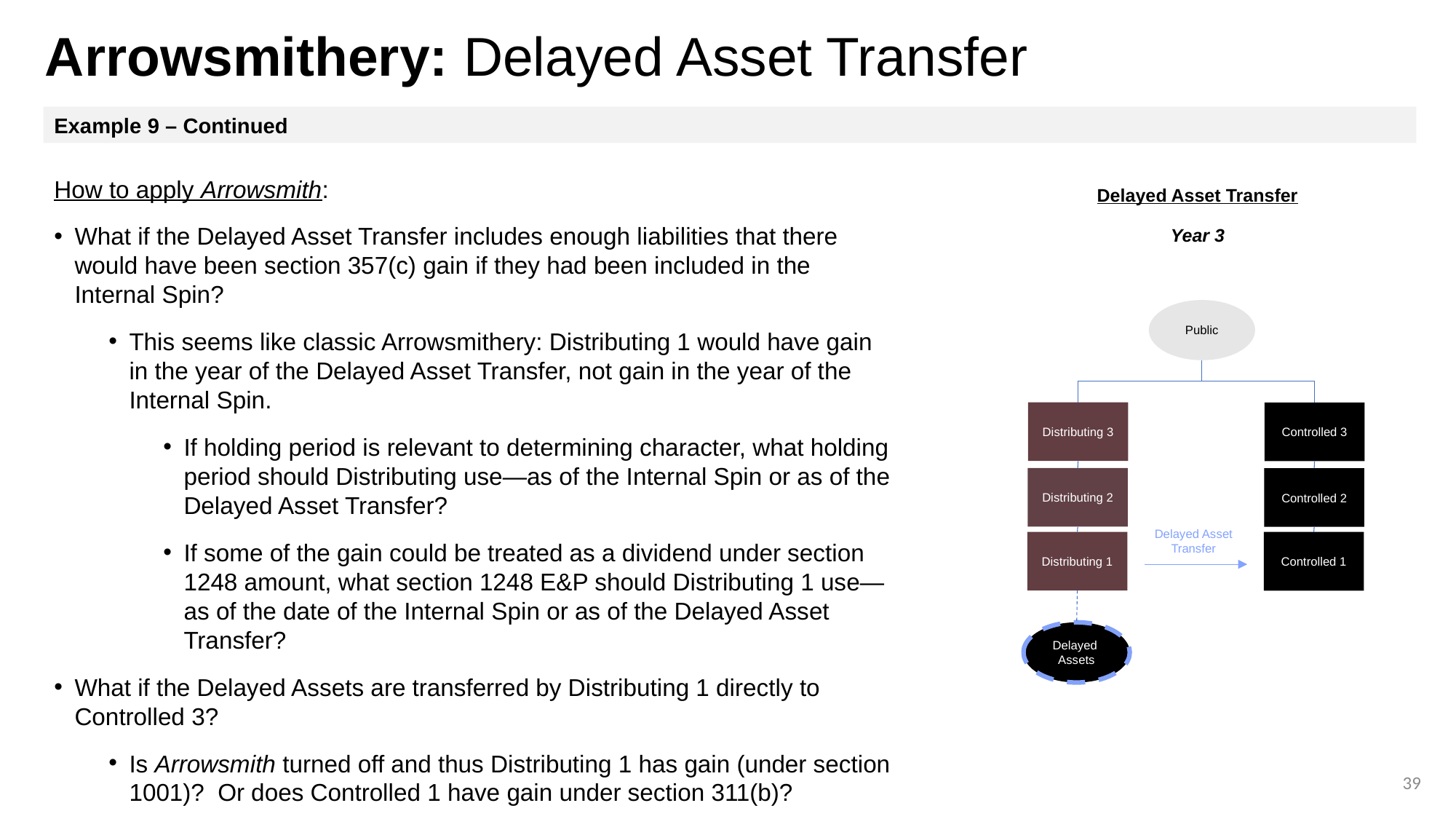

# Arrowsmithery: Delayed Asset Transfer
Example 9 – Continued
How to apply Arrowsmith:
What if the Delayed Asset Transfer includes enough liabilities that there would have been section 357(c) gain if they had been included in the Internal Spin?
This seems like classic Arrowsmithery: Distributing 1 would have gain in the year of the Delayed Asset Transfer, not gain in the year of the Internal Spin.
If holding period is relevant to determining character, what holding period should Distributing use—as of the Internal Spin or as of the Delayed Asset Transfer?
If some of the gain could be treated as a dividend under section 1248 amount, what section 1248 E&P should Distributing 1 use—as of the date of the Internal Spin or as of the Delayed Asset Transfer?
What if the Delayed Assets are transferred by Distributing 1 directly to Controlled 3?
Is Arrowsmith turned off and thus Distributing 1 has gain (under section 1001)?  Or does Controlled 1 have gain under section 311(b)?
Delayed Asset Transfer
Year 3
Public
Distributing 3
Controlled 3
Distributing 2
Controlled 2
Delayed Asset Transfer
Distributing 1
Controlled 1
Delayed
Assets
39